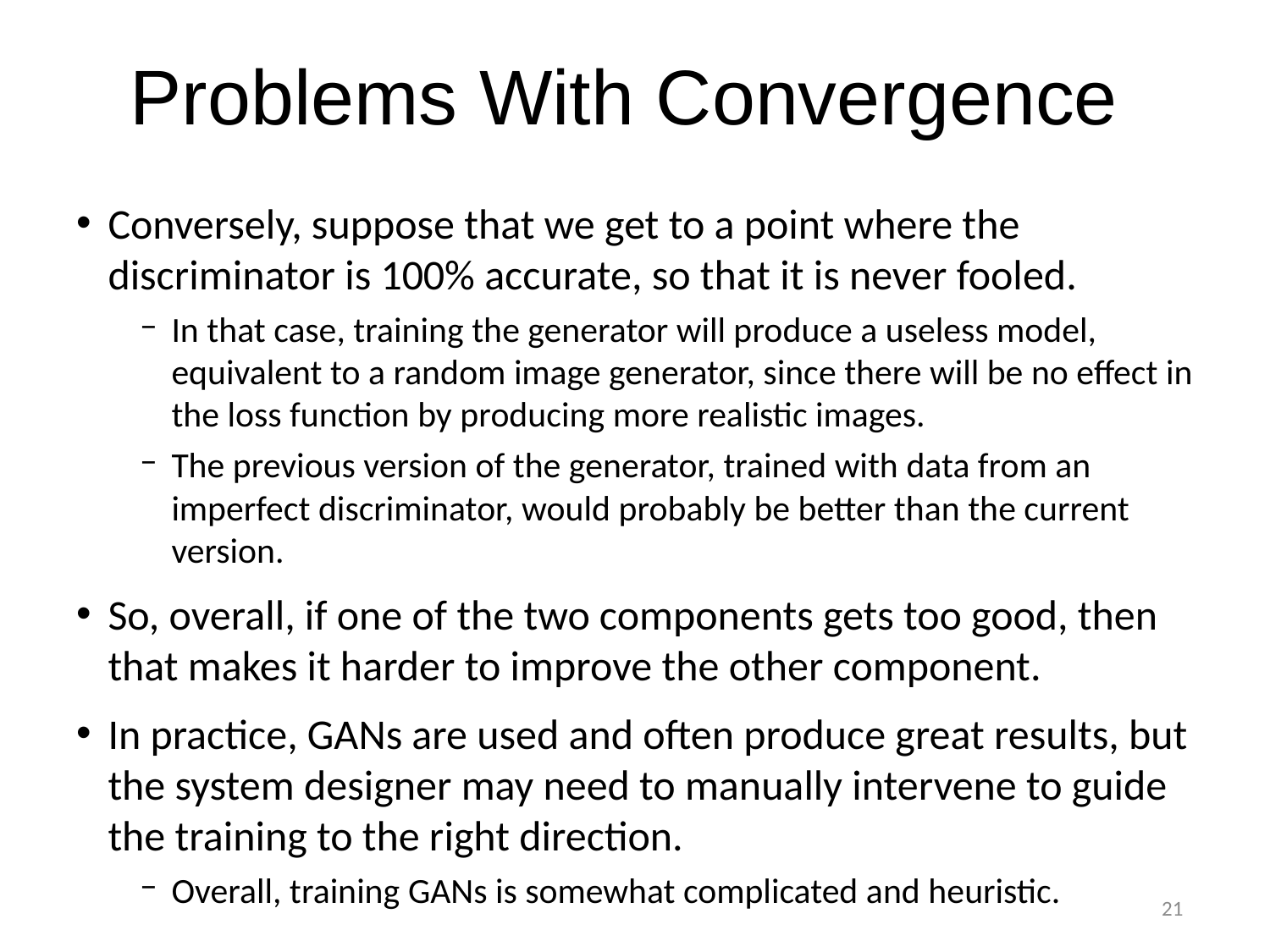

# Problems With Convergence
Conversely, suppose that we get to a point where the discriminator is 100% accurate, so that it is never fooled.
In that case, training the generator will produce a useless model, equivalent to a random image generator, since there will be no effect in the loss function by producing more realistic images.
The previous version of the generator, trained with data from an imperfect discriminator, would probably be better than the current version.
So, overall, if one of the two components gets too good, then that makes it harder to improve the other component.
In practice, GANs are used and often produce great results, but the system designer may need to manually intervene to guide the training to the right direction.
Overall, training GANs is somewhat complicated and heuristic.
21